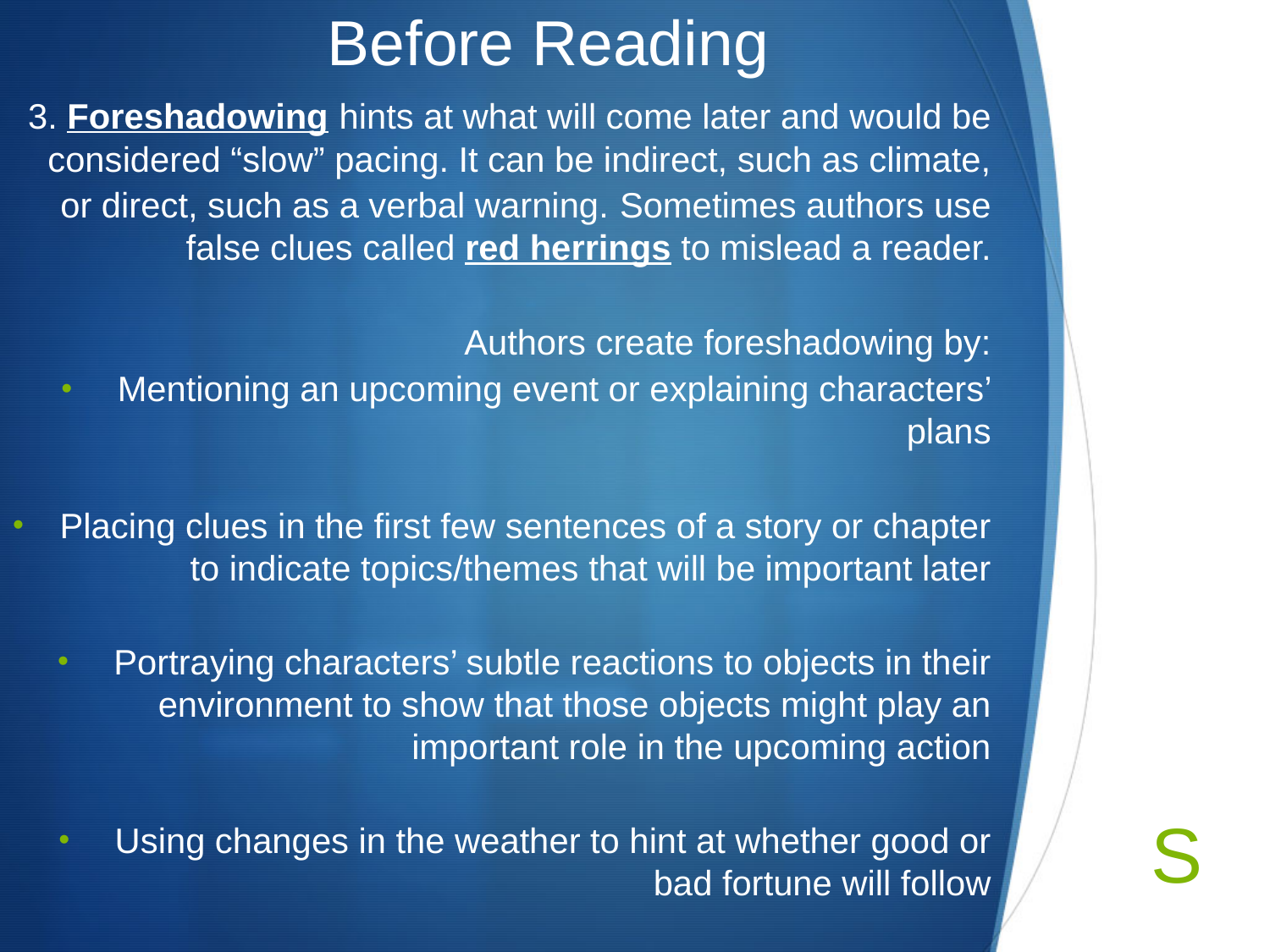

# Before Reading
3. Foreshadowing hints at what will come later and would be considered “slow” pacing. It can be indirect, such as climate, or direct, such as a verbal warning. Sometimes authors use false clues called red herrings to mislead a reader.

Authors create foreshadowing by:
Mentioning an upcoming event or explaining characters’ plans

Placing clues in the first few sentences of a story or chapter to indicate topics/themes that will be important later

Portraying characters’ subtle reactions to objects in their environment to show that those objects might play an important role in the upcoming action

Using changes in the weather to hint at whether good or bad fortune will follow